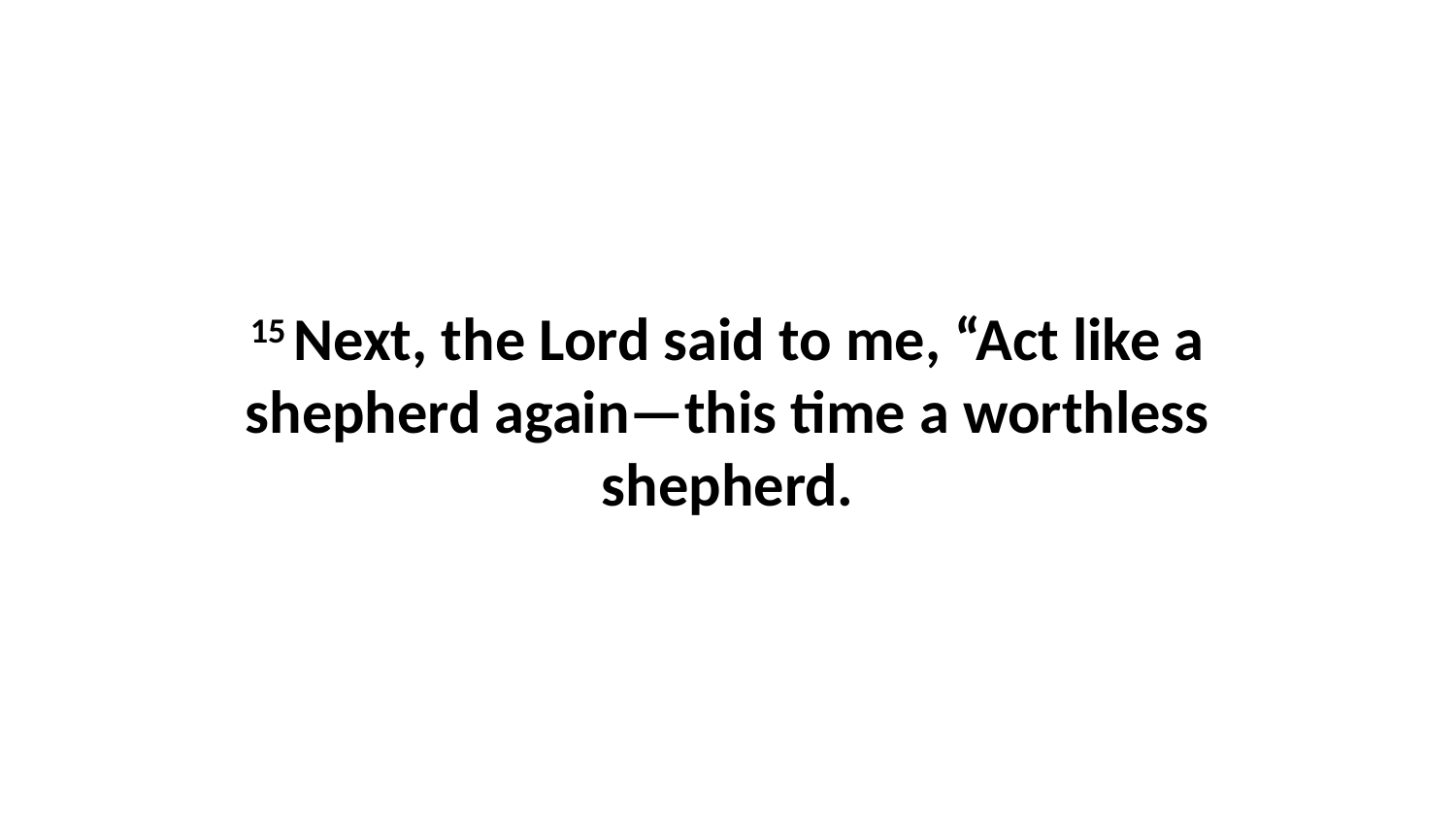

15 Next, the Lord said to me, “Act like a shepherd again—this time a worthless shepherd.